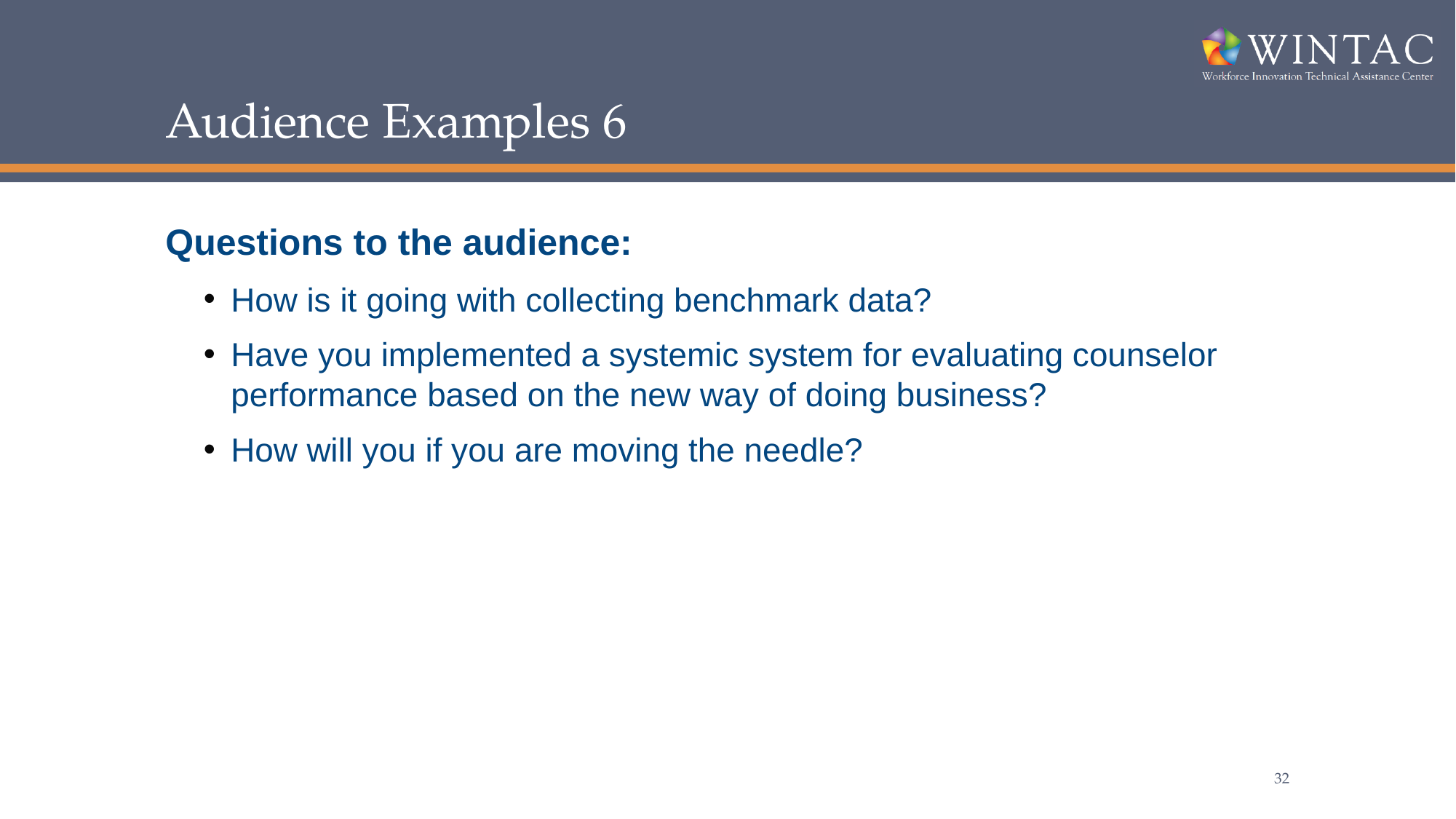

# Audience Examples 6
Questions to the audience:
How is it going with collecting benchmark data?
Have you implemented a systemic system for evaluating counselor performance based on the new way of doing business?
How will you if you are moving the needle?
32